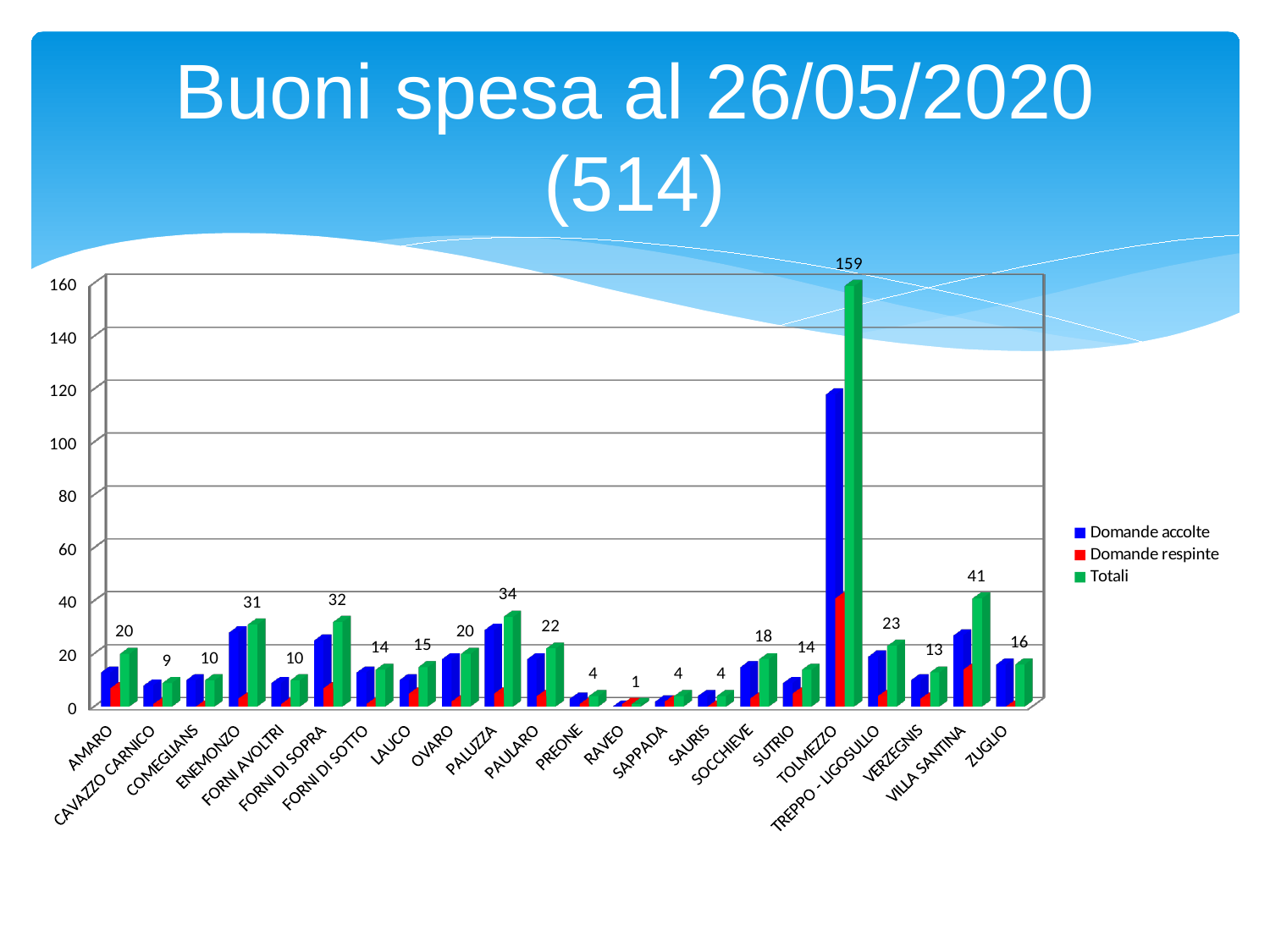

# Buoni spesa al 26/05/2020 (514)

[unsupported chart]